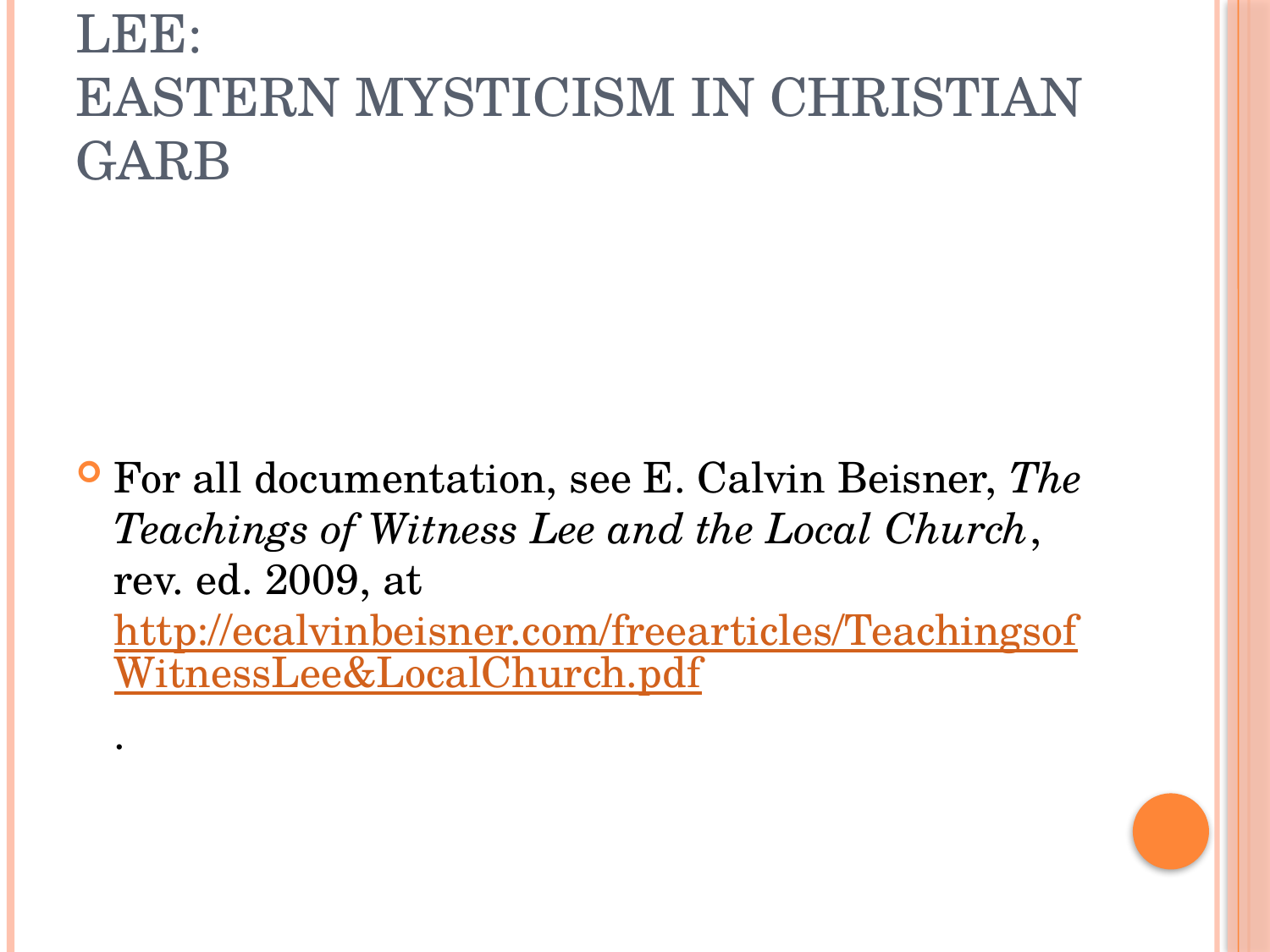

# The Local Church of Witness Lee: Eastern mysticism in Christian garb
For all documentation, see E. Calvin Beisner, The Teachings of Witness Lee and the Local Church, rev. ed. 2009, at http://ecalvinbeisner.com/freearticles/TeachingsofWitnessLee&LocalChurch.pdf.